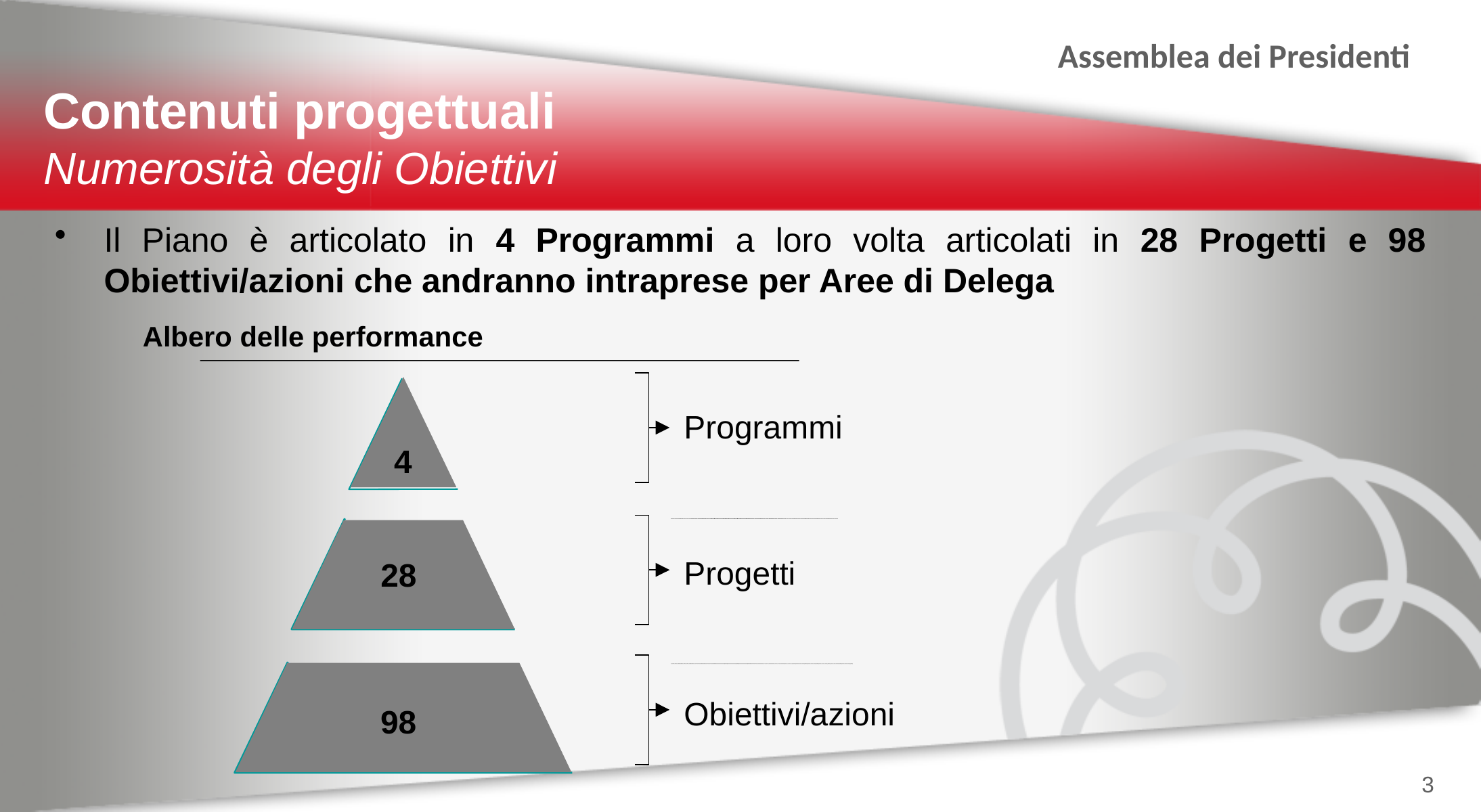

Contenuti progettuali
Numerosità degli Obiettivi
Il Piano è articolato in 4 Programmi a loro volta articolati in 28 Progetti e 98 Obiettivi/azioni che andranno intraprese per Aree di Delega
Albero delle performance

Programmi
4

Progetti
28

Obiettivi/azioni
98
Albero delle performance